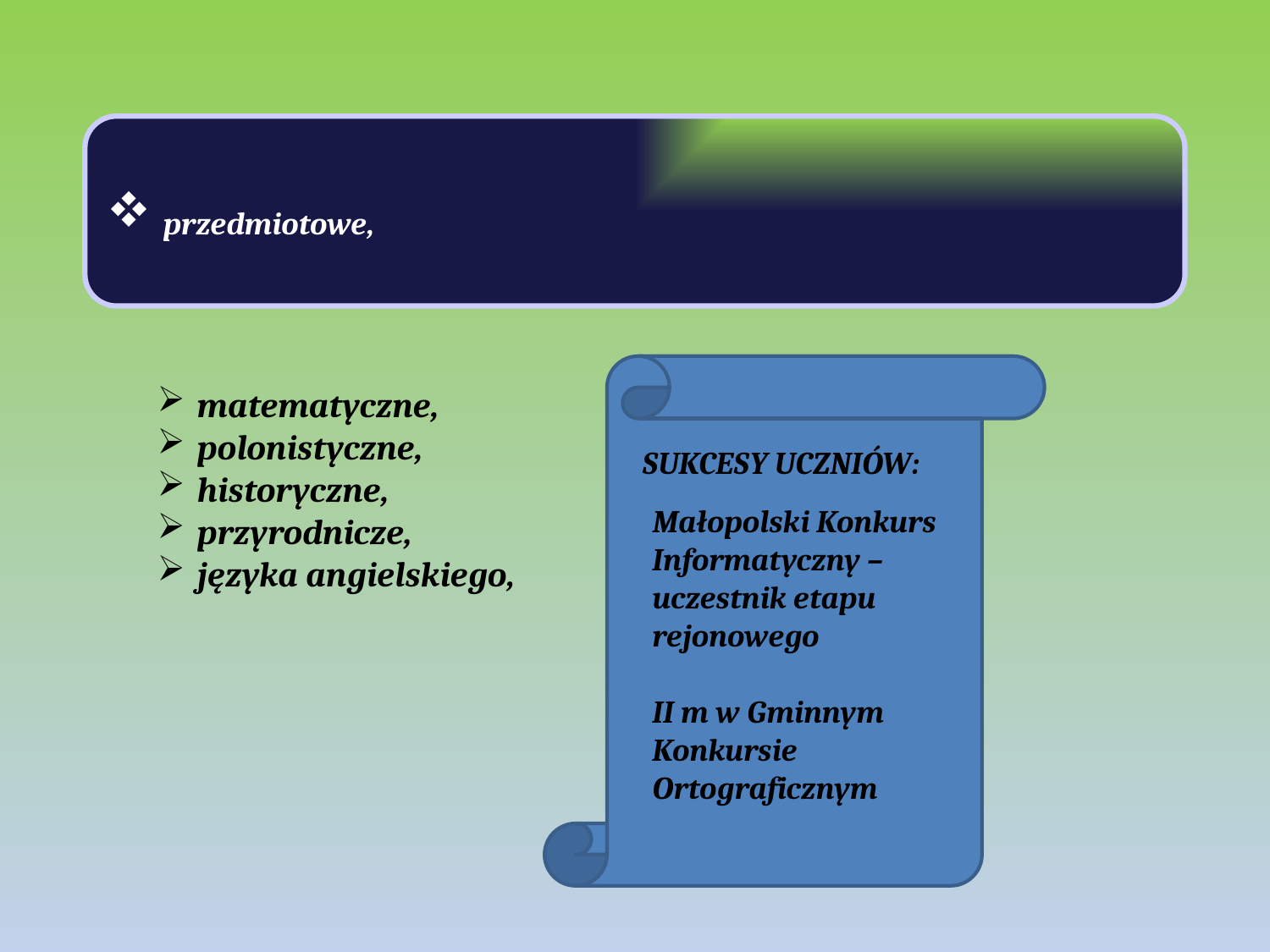

przedmiotowe,

matematyczne,
polonistyczne,
historyczne,
przyrodnicze,
języka angielskiego,

SUKCESY UCZNIÓW:
Małopolski Konkurs Informatyczny – uczestnik etapu rejonowego

II m w Gminnym Konkursie Ortograficznym